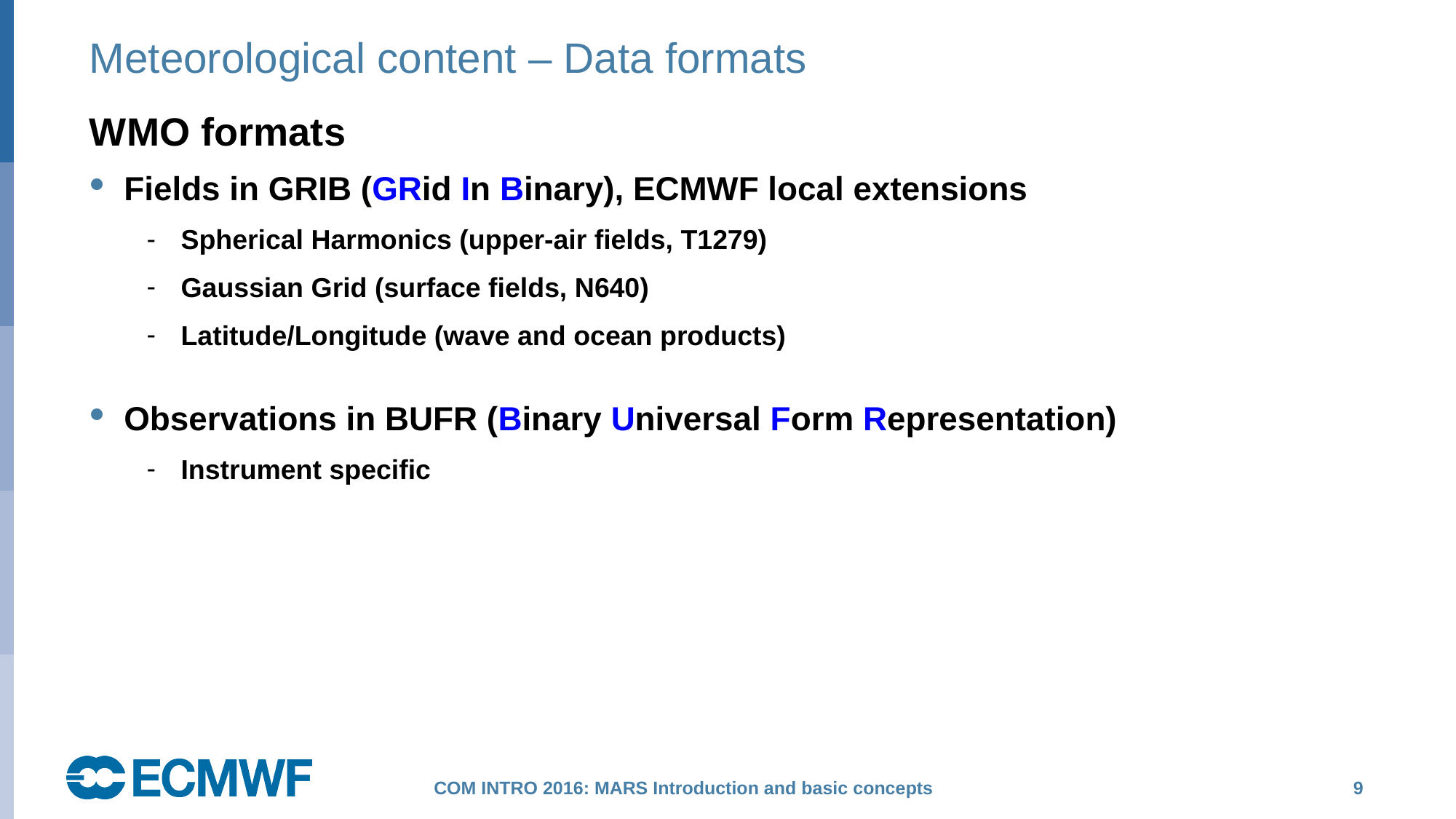

# Meteorological content – Data formats
WMO formats
Fields in GRIB (GRid In Binary), ECMWF local extensions
Spherical Harmonics (upper-air fields, T1279)
Gaussian Grid (surface fields, N640)
Latitude/Longitude (wave and ocean products)
Observations in BUFR (Binary Universal Form Representation)
Instrument specific

 9
COM INTRO 2016: MARS Introduction and basic concepts